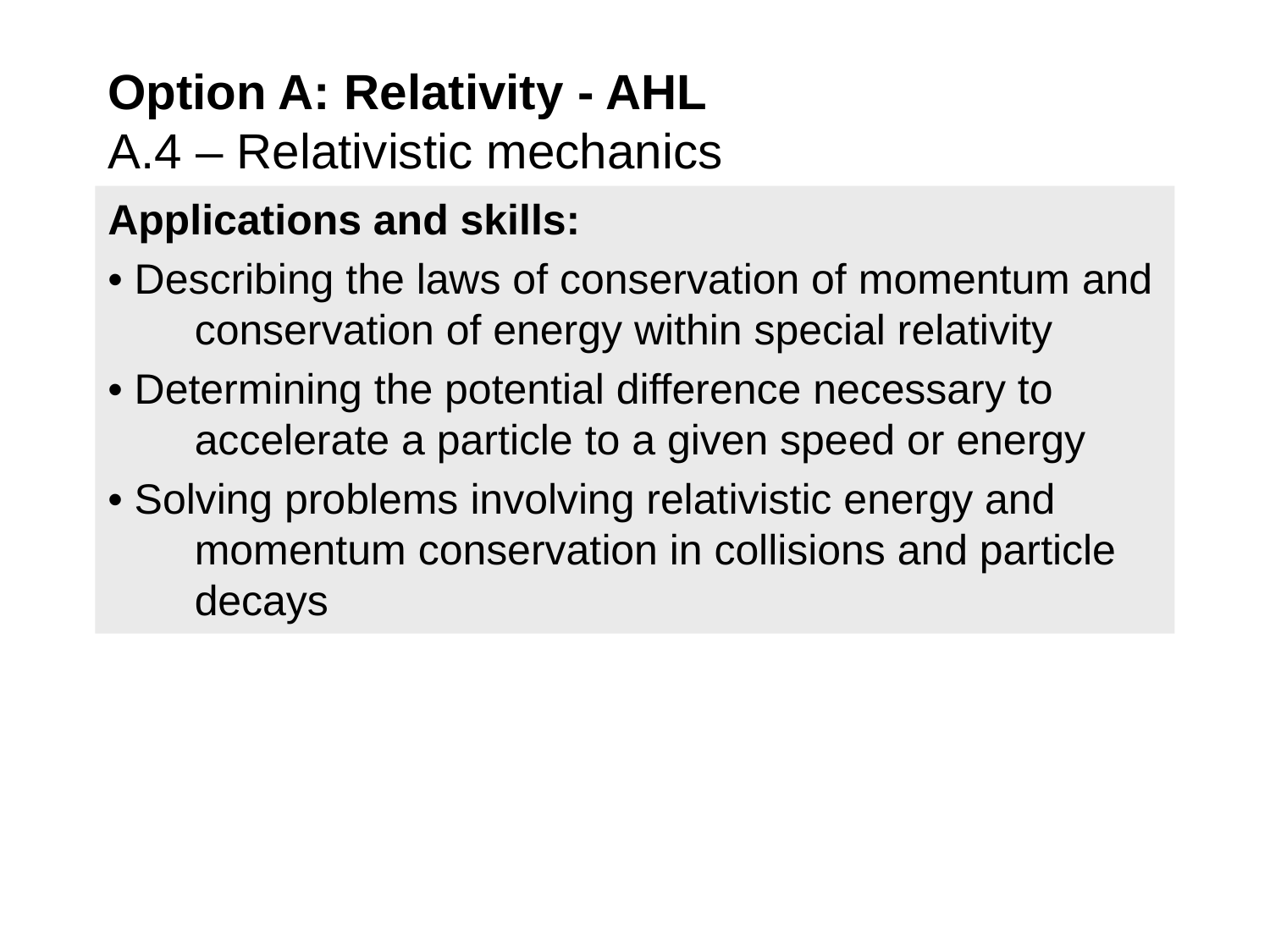

Option A: Relativity - AHL
A.4 – Relativistic mechanics
Applications and skills:
• Describing the laws of conservation of momentum and conservation of energy within special relativity
• Determining the potential difference necessary to accelerate a particle to a given speed or energy
• Solving problems involving relativistic energy and momentum conservation in collisions and particle decays